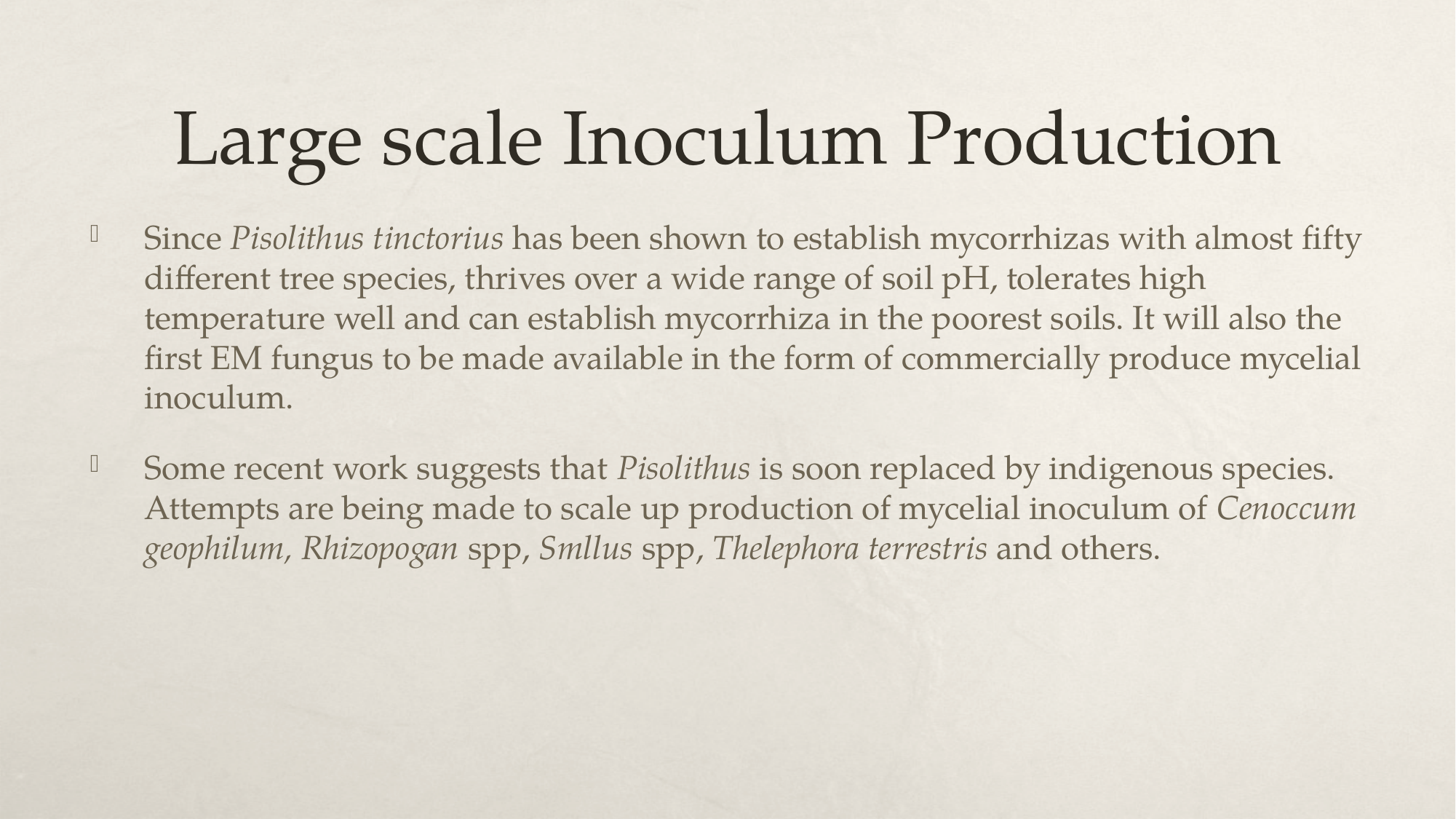

# Large scale Inoculum Production
Since Pisolithus tinctorius has been shown to establish mycorrhizas with almost fifty different tree species, thrives over a wide range of soil pH, tolerates high temperature well and can establish mycorrhiza in the poorest soils. It will also the first EM fungus to be made available in the form of commercially produce mycelial inoculum.
Some recent work suggests that Pisolithus is soon replaced by indigenous species. Attempts are being made to scale up production of mycelial inoculum of Cenoccum geophilum, Rhizopogan spp, Smllus spp, Thelephora terrestris and others.